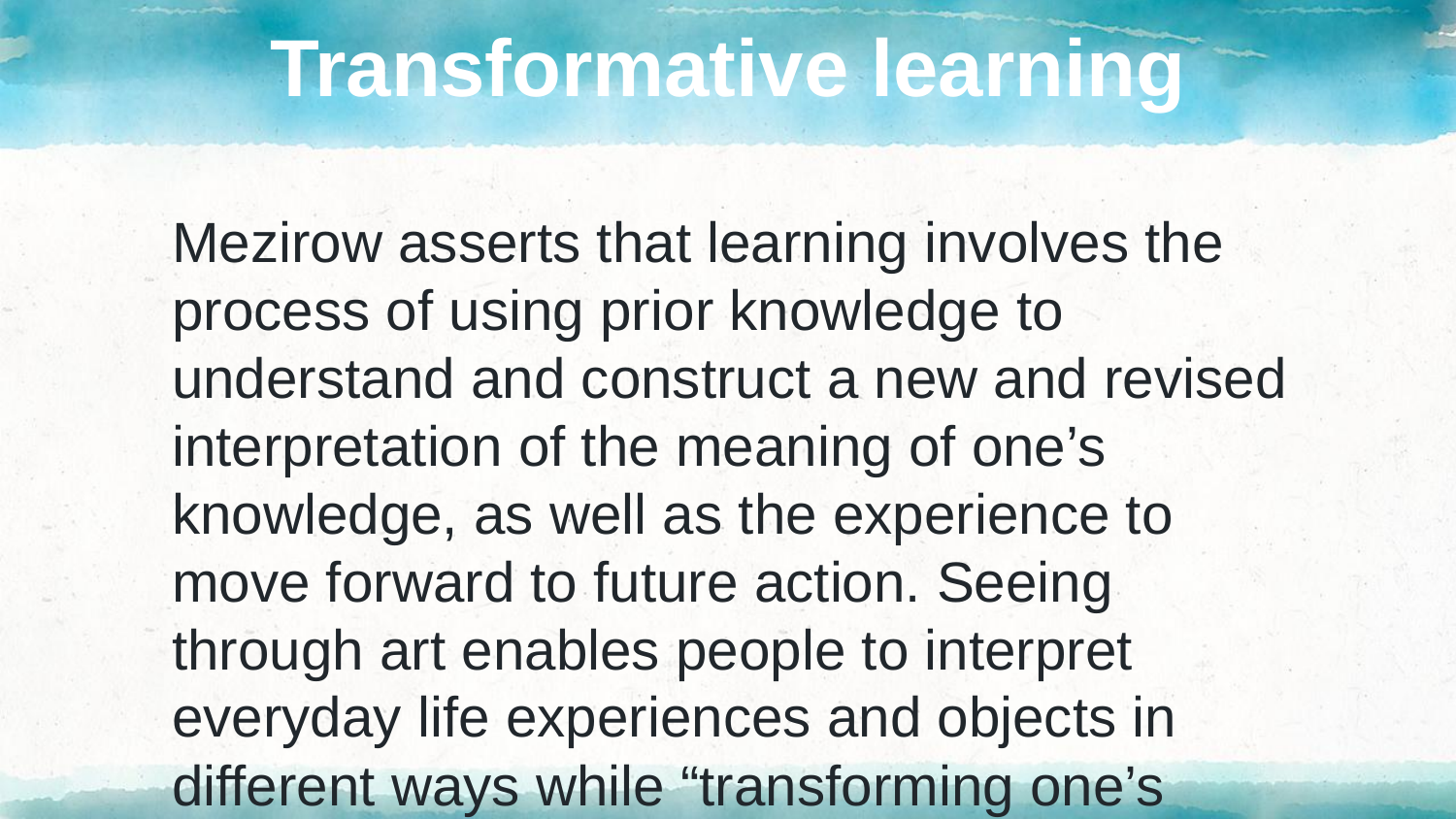

# Transformative learning
Mezirow asserts that learning involves the process of using prior knowledge to understand and construct a new and revised interpretation of the meaning of one’s knowledge, as well as the experience to move forward to future action. Seeing through art enables people to interpret everyday life experiences and objects in different ways while “transforming one’s consciousness”